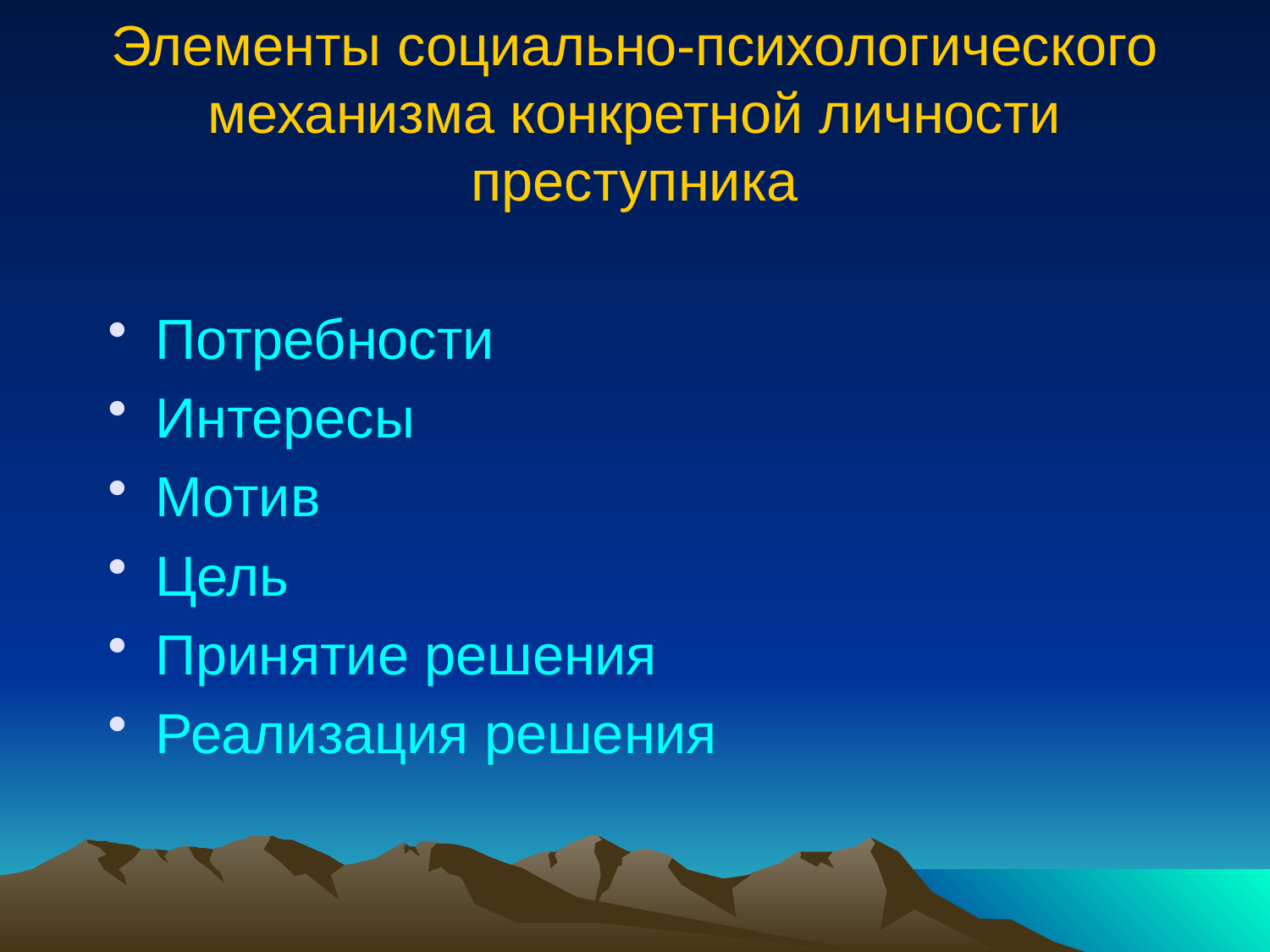

# Элементы социально-психологического механизма конкретной личности преступника
Потребности
Интересы
Мотив
Цель
Принятие решения
Реализация решения